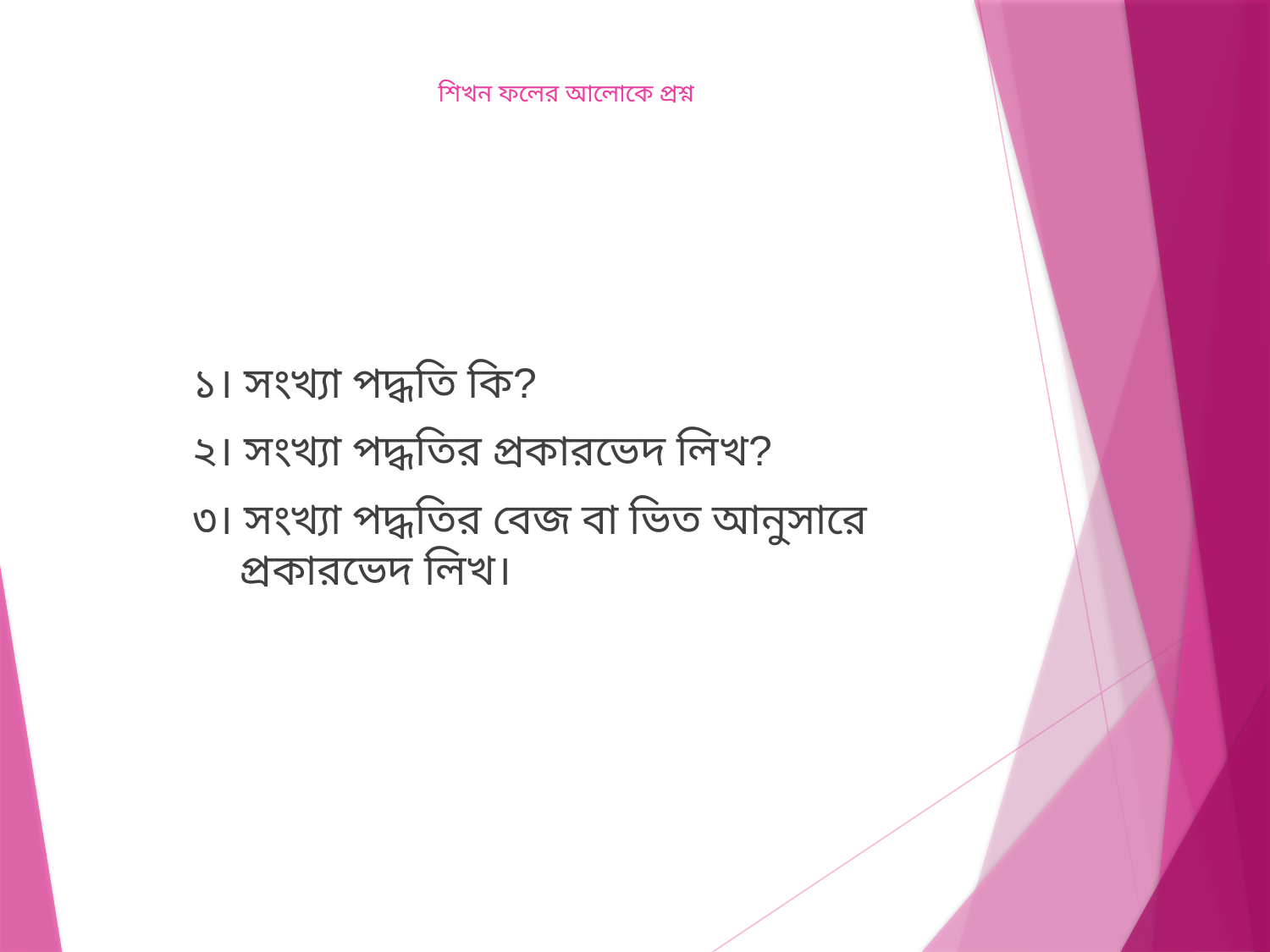

# শিখন ফলের আলোকে প্রশ্ন
১। সংখ্যা পদ্ধতি কি?
২। সংখ্যা পদ্ধতির প্রকারভেদ লিখ?
৩। সংখ্যা পদ্ধতির বেজ বা ভিত আনুসারে প্রকারভেদ লিখ।